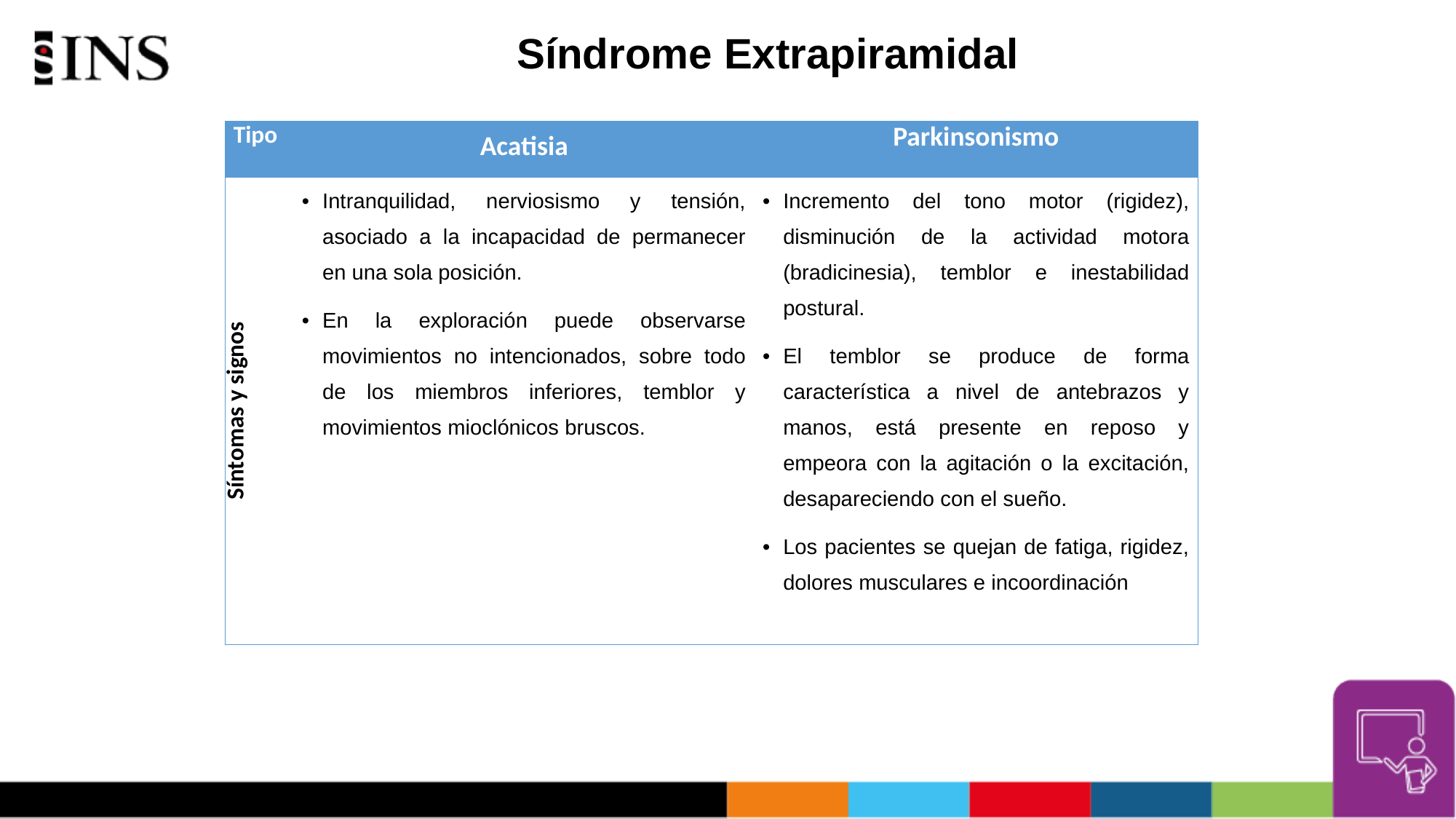

# Síndrome Extrapiramidal
| Tipo | Acatisia | Parkinsonismo |
| --- | --- | --- |
| Síntomas y signos | Intranquilidad, nerviosismo y tensión, asociado a la incapacidad de permanecer en una sola posición.  En la exploración puede observarse movimientos no intencionados, sobre todo de los miembros inferiores, temblor y movimientos mioclónicos bruscos. | Incremento del tono motor (rigidez), disminución de la actividad motora (bradicinesia), temblor e inestabilidad postural. El temblor se produce de forma característica a nivel de antebrazos y manos, está presente en reposo y empeora con la agitación o la excitación, desapareciendo con el sueño.  Los pacientes se quejan de fatiga, rigidez, dolores musculares e incoordinación |